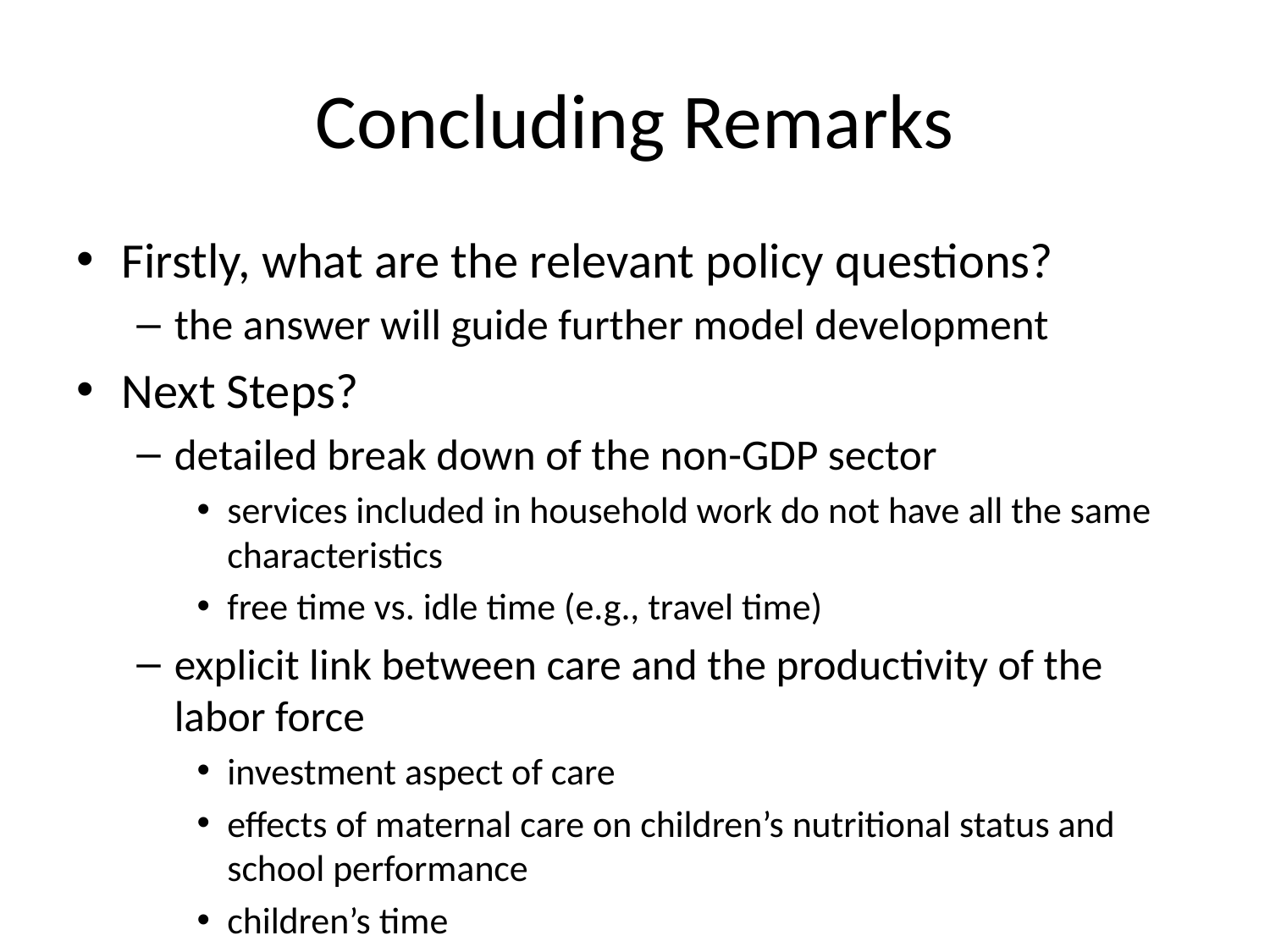

# Concluding Remarks
Firstly, what are the relevant policy questions?
the answer will guide further model development
Next Steps?
detailed break down of the non-GDP sector
services included in household work do not have all the same characteristics
free time vs. idle time (e.g., travel time)
explicit link between care and the productivity of the labor force
investment aspect of care
effects of maternal care on children’s nutritional status and school performance
children’s time